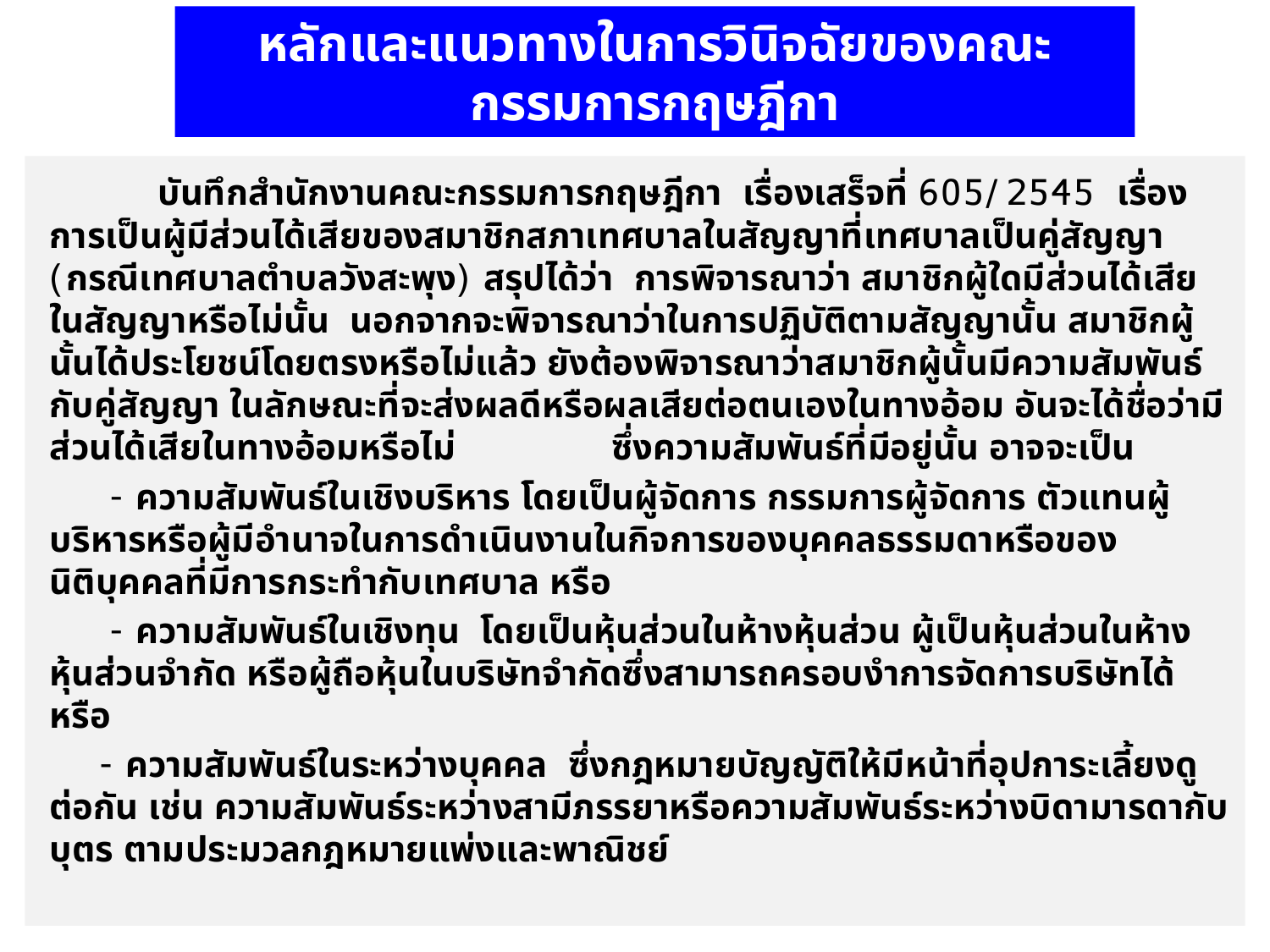

หลักและแนวทางในการวินิจฉัยของคณะกรรมการกฤษฎีกา
           บันทึกสำนักงานคณะกรรมการกฤษฎีกา  เรื่องเสร็จที่ 605/2545  เรื่องการเป็นผู้มีส่วนได้เสียของสมาชิกสภาเทศบาลในสัญญาที่เทศบาลเป็นคู่สัญญา (กรณีเทศบาลตำบลวังสะพุง) สรุปได้ว่า  การพิจารณาว่า สมาชิกผู้ใดมีส่วนได้เสียในสัญญาหรือไม่นั้น  นอกจากจะพิจารณาว่าในการปฏิบัติตามสัญญานั้น สมาชิกผู้นั้นได้ประโยชน์โดยตรงหรือไม่แล้ว ยังต้องพิจารณาว่าสมาชิกผู้นั้นมีความสัมพันธ์กับคู่สัญญา ในลักษณะที่จะส่งผลดีหรือผลเสียต่อตนเองในทางอ้อม อันจะได้ชื่อว่ามีส่วนได้เสียในทางอ้อมหรือไม่               ซึ่งความสัมพันธ์ที่มีอยู่นั้น อาจจะเป็น
       - ความสัมพันธ์ในเชิงบริหาร โดยเป็นผู้จัดการ กรรมการผู้จัดการ ตัวแทนผู้บริหารหรือผู้มีอำนาจในการดำเนินงานในกิจการของบุคคลธรรมดาหรือของนิติบุคคลที่มีการกระทำกับเทศบาล หรือ
       - ความสัมพันธ์ในเชิงทุน  โดยเป็นหุ้นส่วนในห้างหุ้นส่วน ผู้เป็นหุ้นส่วนในห้างหุ้นส่วนจำกัด หรือผู้ถือหุ้นในบริษัทจำกัดซึ่งสามารถครอบงำการจัดการบริษัทได้  หรือ
      - ความสัมพันธ์ในระหว่างบุคคล  ซึ่งกฎหมายบัญญัติให้มีหน้าที่อุปการะเลี้ยงดูต่อกัน เช่น ความสัมพันธ์ระหว่างสามีภรรยาหรือความสัมพันธ์ระหว่างบิดามารดากับบุตร ตามประมวลกฎหมายแพ่งและพาณิชย์